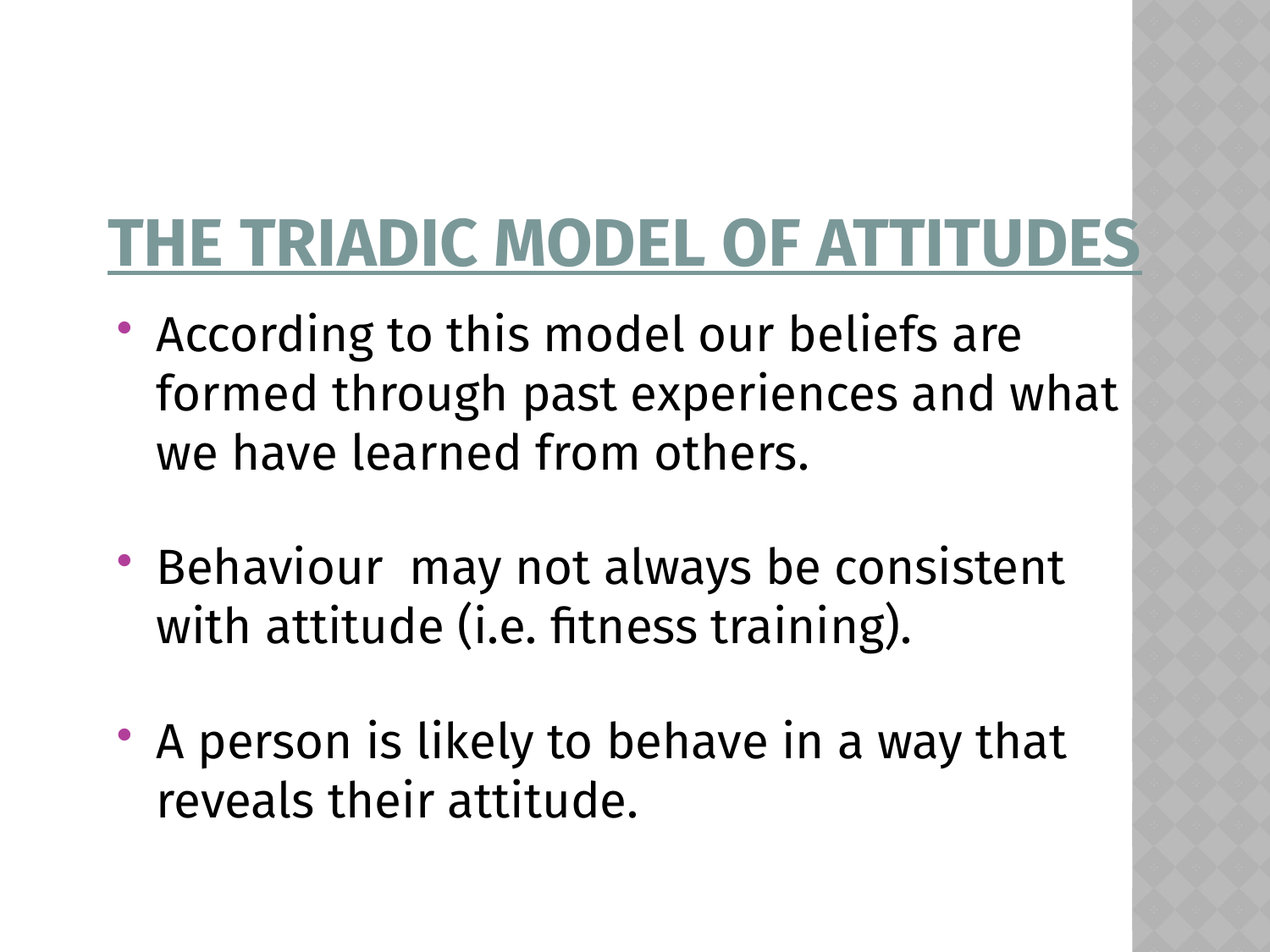

# The Triadic Model of Attitudes
According to this model our beliefs are formed through past experiences and what we have learned from others.

Behaviour  may not always be consistent with attitude (i.e. fitness training).

A person is likely to behave in a way that reveals their attitude.